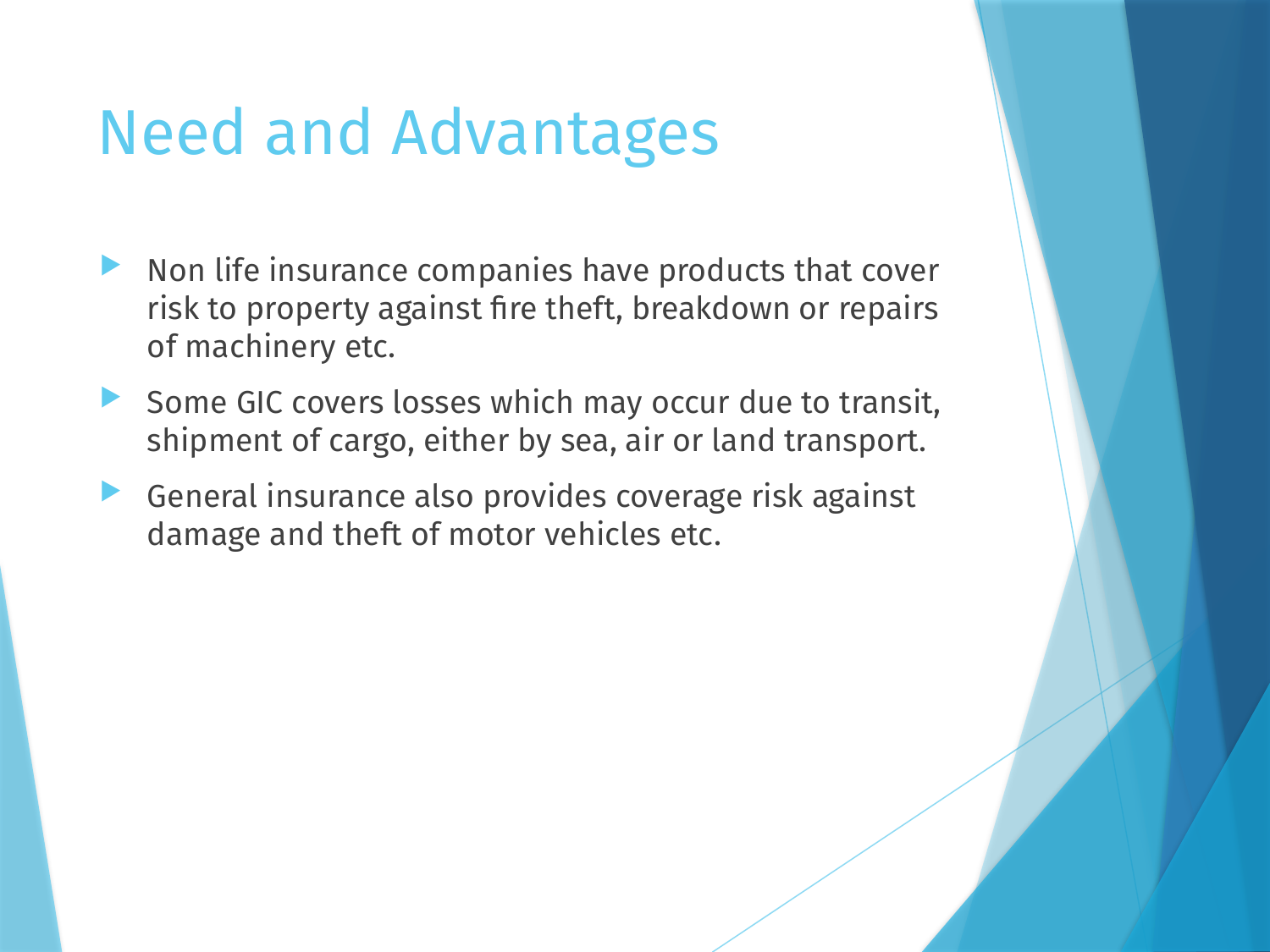

# Need and Advantages
Non life insurance companies have products that cover risk to property against fire theft, breakdown or repairs of machinery etc.
Some GIC covers losses which may occur due to transit, shipment of cargo, either by sea, air or land transport.
General insurance also provides coverage risk against damage and theft of motor vehicles etc.